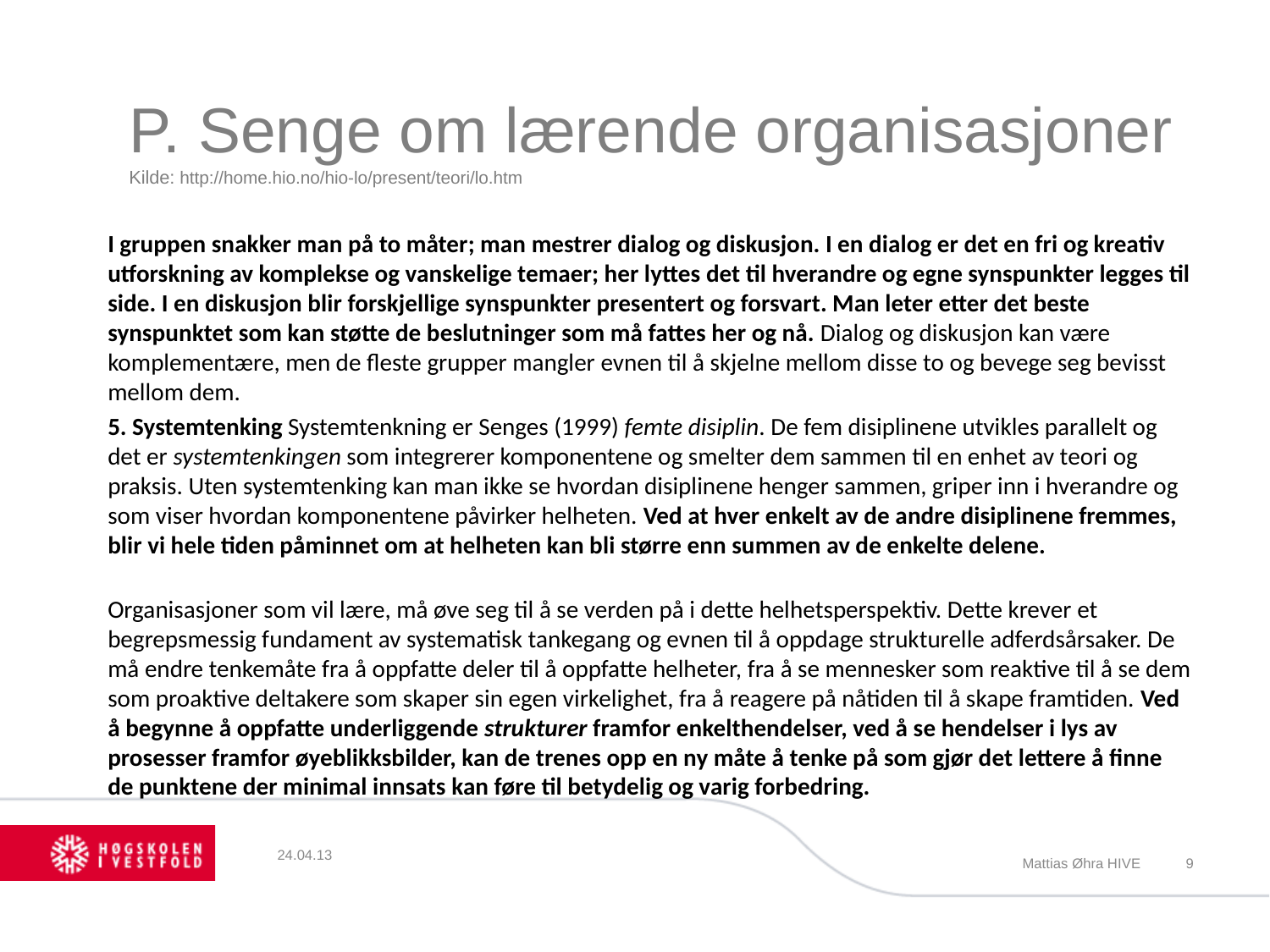

#
P. Senge om lærende organisasjoner
Kilde: http://home.hio.no/hio-lo/present/teori/lo.htm
I gruppen snakker man på to måter; man mestrer dialog og diskusjon. I en dialog er det en fri og kreativ utforskning av komplekse og vanskelige temaer; her lyttes det til hverandre og egne synspunkter legges til side. I en diskusjon blir forskjellige synspunkter presentert og forsvart. Man leter etter det beste synspunktet som kan støtte de beslutninger som må fattes her og nå. Dialog og diskusjon kan være komplementære, men de fleste grupper mangler evnen til å skjelne mellom disse to og bevege seg bevisst mellom dem.
5. Systemtenking  Systemtenkning er Senges (1999) femte disiplin. De fem disiplinene utvikles parallelt og det er systemtenkingen som integrerer komponentene og smelter dem sammen til en enhet av teori og praksis. Uten systemtenking kan man ikke se hvordan disiplinene henger sammen, griper inn i hverandre og som viser hvordan komponentene påvirker helheten. Ved at hver enkelt av de andre disiplinene fremmes, blir vi hele tiden påminnet om at helheten kan bli større enn summen av de enkelte delene.
Organisasjoner som vil lære, må øve seg til å se verden på i dette helhetsperspektiv. Dette krever et begrepsmessig fundament av systematisk tankegang og evnen til å oppdage strukturelle adferdsårsaker. De må endre tenkemåte fra å oppfatte deler til å oppfatte helheter, fra å se mennesker som reaktive til å se dem som proaktive deltakere som skaper sin egen virkelighet, fra å reagere på nåtiden til å skape framtiden. Ved å begynne å oppfatte underliggende strukturer framfor enkelthendelser, ved å se hendelser i lys av prosesser framfor øyeblikksbilder, kan de trenes opp en ny måte å tenke på som gjør det lettere å finne de punktene der minimal innsats kan føre til betydelig og varig forbedring.

24.04.13
Mattias Øhra HIVE
9